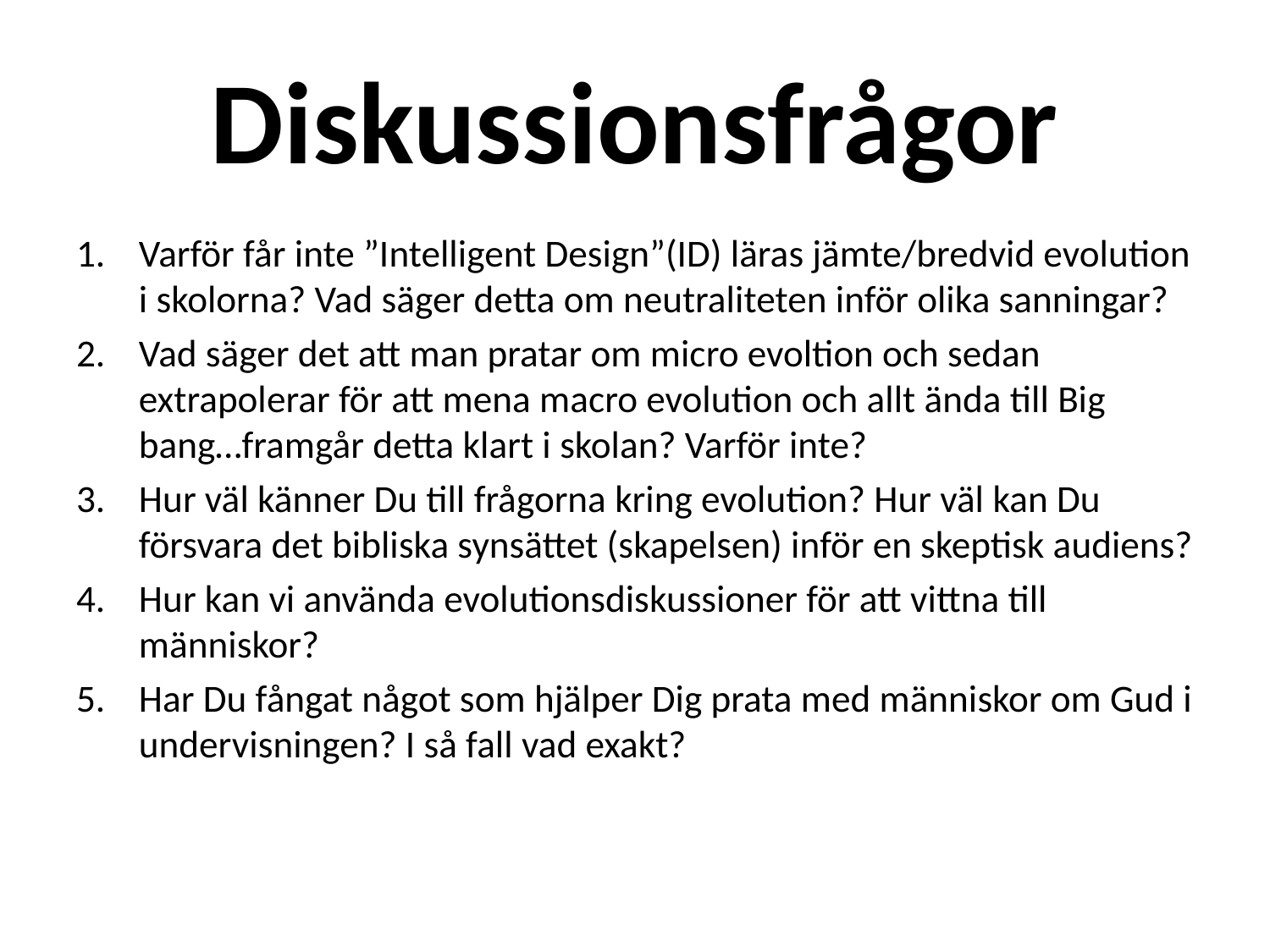

# Diskussionsfrågor
Varför får inte ”Intelligent Design”(ID) läras jämte/bredvid evolution i skolorna? Vad säger detta om neutraliteten inför olika sanningar?
Vad säger det att man pratar om micro evoltion och sedan extrapolerar för att mena macro evolution och allt ända till Big bang…framgår detta klart i skolan? Varför inte?
Hur väl känner Du till frågorna kring evolution? Hur väl kan Du försvara det bibliska synsättet (skapelsen) inför en skeptisk audiens?
Hur kan vi använda evolutionsdiskussioner för att vittna till människor?
Har Du fångat något som hjälper Dig prata med människor om Gud i undervisningen? I så fall vad exakt?